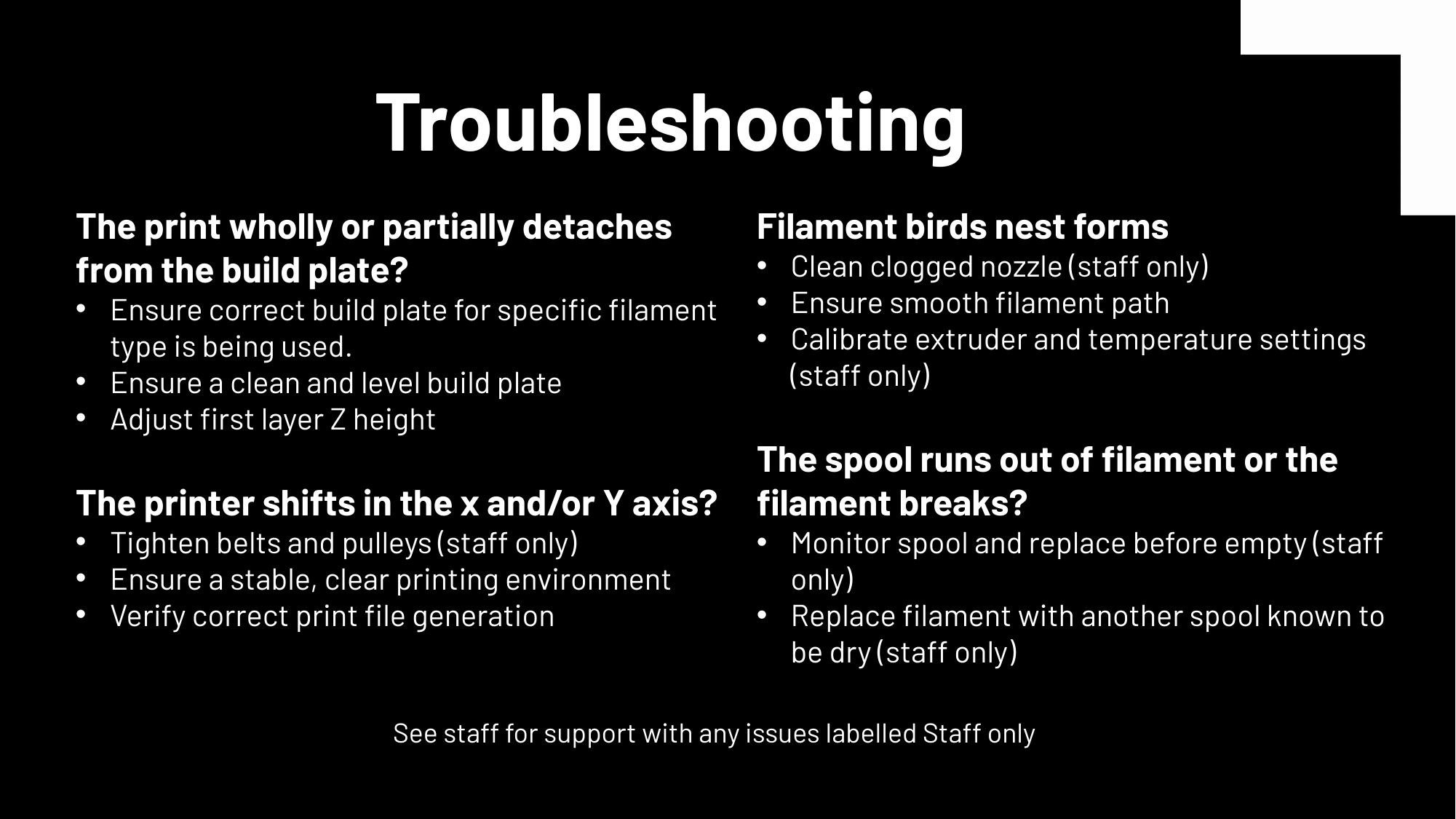

Troubleshooting
The print wholly or partially detaches from the build plate?
Ensure correct build plate for specific filament type is being used.
Ensure a clean and level build plate
Adjust first layer Z height

The printer shifts in the x and/or Y axis?
Tighten belts and pulleys (staff only)
Ensure a stable, clear printing environment
Verify correct print file generation
Filament birds nest forms
Clean clogged nozzle (staff only)
Ensure smooth filament path
Calibrate extruder and temperature settings (staff only)

The spool runs out of filament or the filament breaks?
Monitor spool and replace before empty (staff only)
Replace filament with another spool known to be dry (staff only)
See staff for support with any issues labelled Staff only